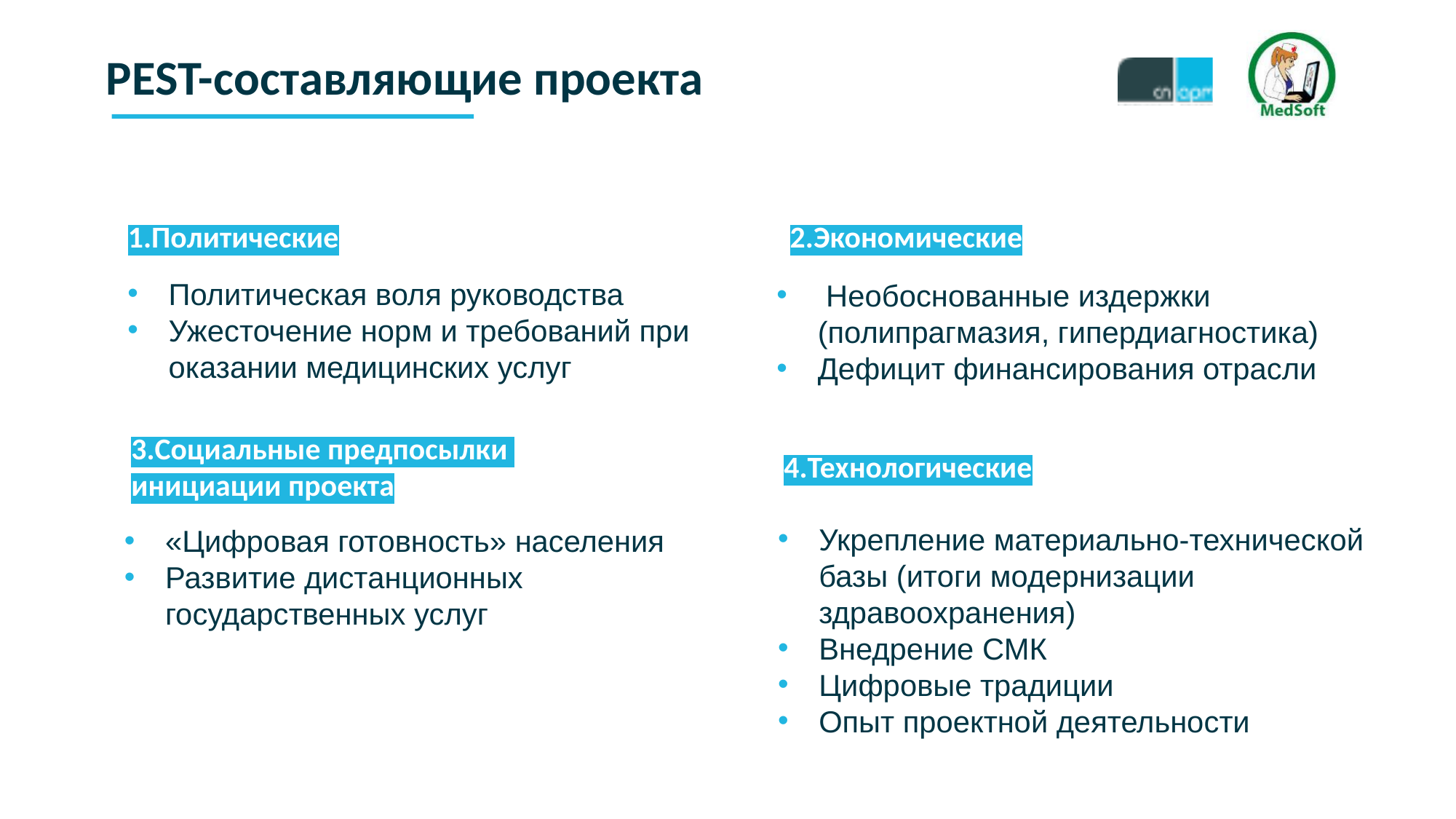

# PEST-составляющие проекта

2.Экономические
1.Политические
Политическая воля руководства
Ужесточение норм и требований при оказании медицинских услуг
 Необоснованные издержки (полипрагмазия, гипердиагностика)
Дефицит финансирования отрасли
3.Социальные предпосылки
инициации проекта
4.Технологические
Укрепление материально-технической базы (итоги модернизации здравоохранения)
Внедрение СМК
Цифровые традиции
Опыт проектной деятельности
«Цифровая готовность» населения
Развитие дистанционных государственных услуг